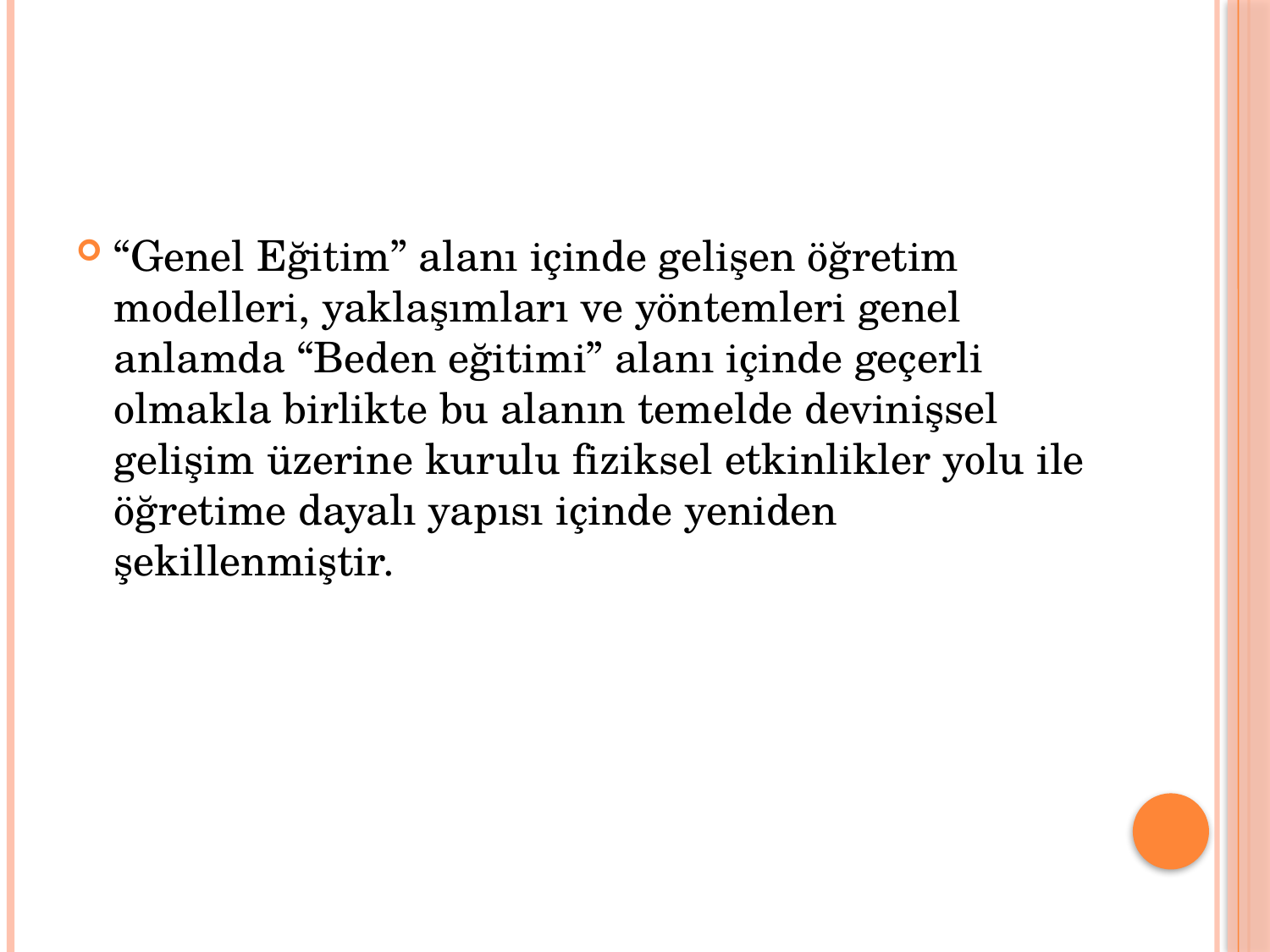

#
“Genel Eğitim” alanı içinde gelişen öğretim modelleri, yaklaşımları ve yöntemleri genel anlamda “Beden eğitimi” alanı içinde geçerli olmakla birlikte bu alanın temelde devinişsel gelişim üzerine kurulu fiziksel etkinlikler yolu ile öğretime dayalı yapısı içinde yeniden şekillenmiştir.